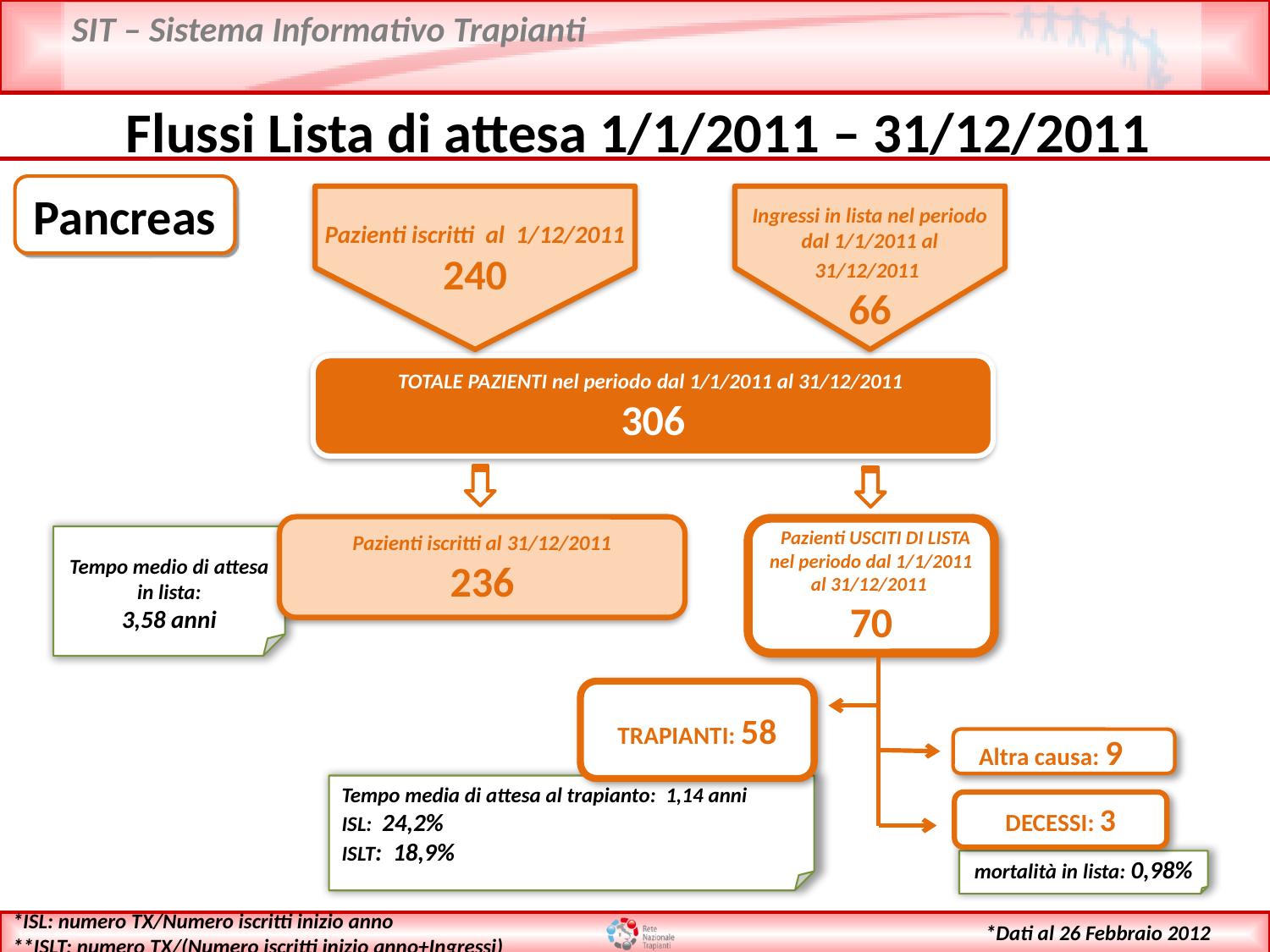

Flussi Lista di attesa 1/1/2011 – 31/12/2011
Pancreas

Pazienti iscritti  al  1/12/2011
240

Ingressi in lista nel periodo dal 1/1/2011 al 31/12/2011
66
TOTALE PAZIENTI nel periodo dal 1/1/2011 al 31/12/2011
306

Pazienti iscritti al 31/12/2011
236
  Pazienti USCITI DI LISTA nel periodo dal 1/1/2011 al 31/12/2011
70

Tempo medio di attesa in lista:
3,58 anni

TRAPIANTI: 58
  Altra causa: 9
Tempo media di attesa al trapianto:  1,14 anni
ISL:  24,2%
ISLT:  18,9%

DECESSI: 3
mortalità in lista: 0,98%
*ISL: numero TX/Numero iscritti inizio anno
**ISLT: numero TX/(Numero iscritti inizio anno+Ingressi)
*Dati al 26 Febbraio 2012